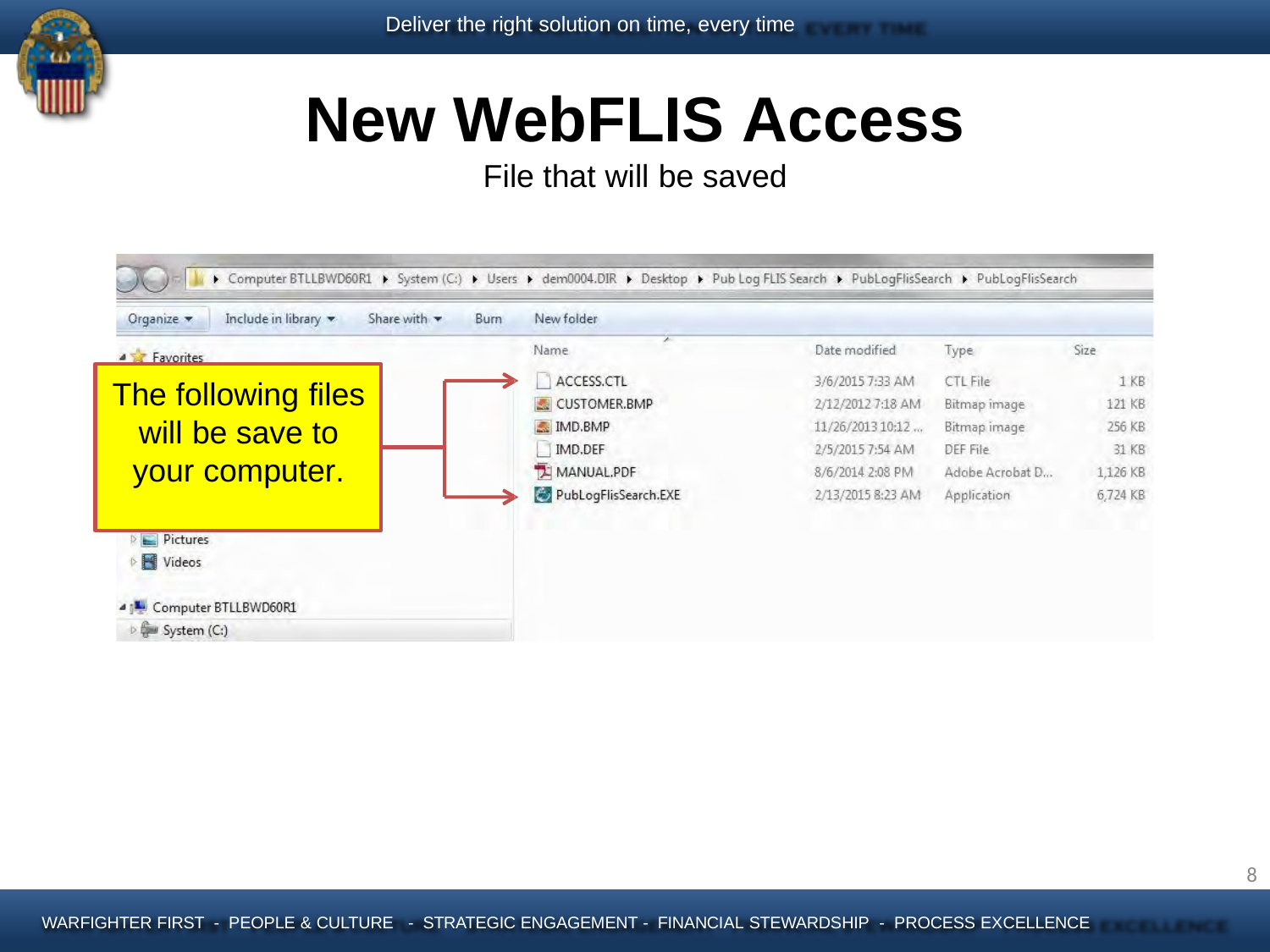

Deliver the right solution on time, every time
# New WebFLIS Access
File that will be saved

The following files will be save to your computer.

8

WARFIGHTER FIRST  -  PEOPLE & CULTURE   -  STRATEGIC ENGAGEMENT -  FINANCIAL STEWARDSHIP  -  PROCESS EXCELLENCE